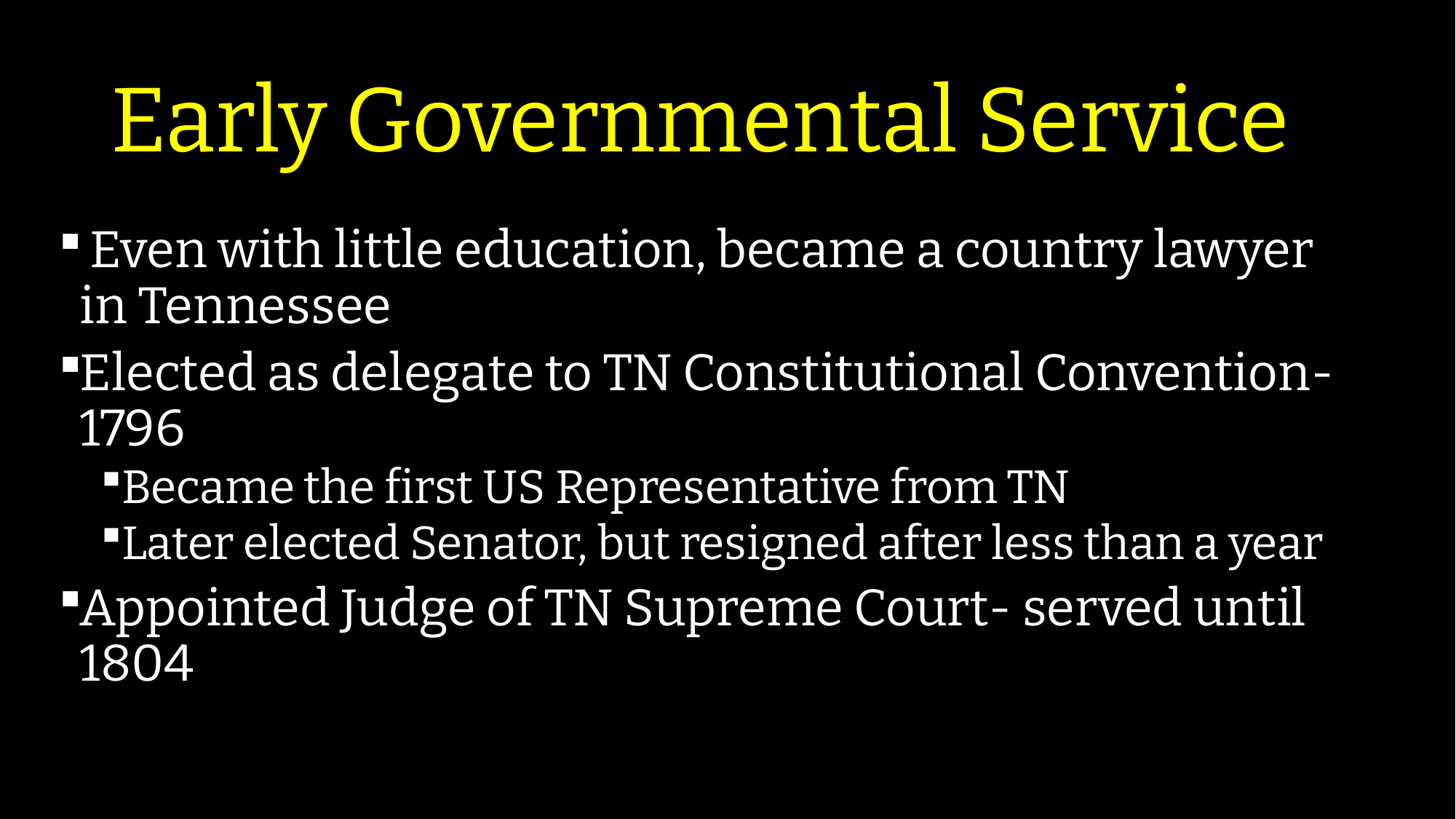

# Early Governmental Service
 Even with little education, became a country lawyer in Tennessee
Elected as delegate to TN Constitutional Convention- 1796
Became the first US Representative from TN
Later elected Senator, but resigned after less than a year
Appointed Judge of TN Supreme Court- served until 1804